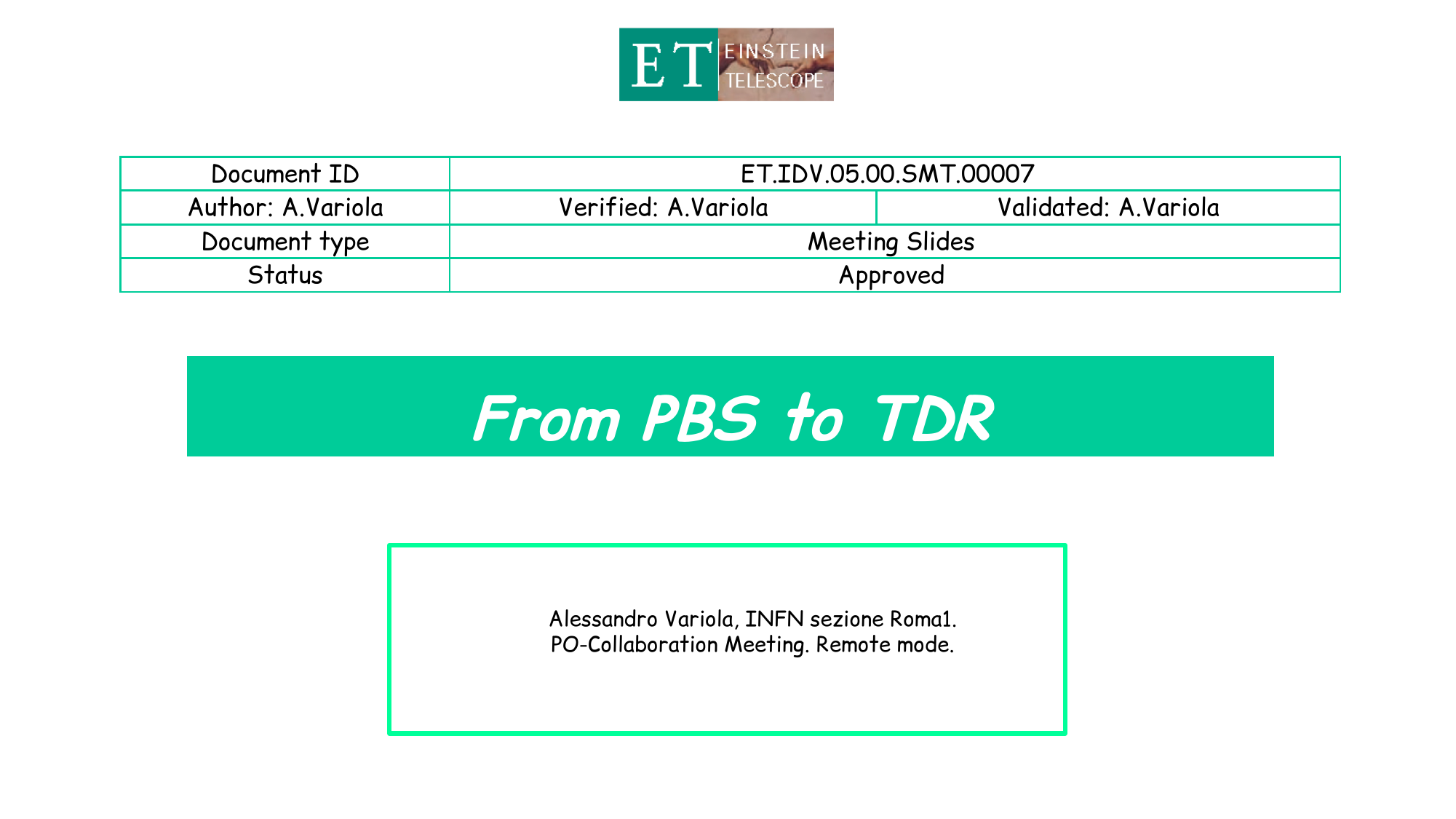

| Document ID | ET.IDV.05.00.SMT.00007 |  |
| --- | --- | --- |
| Author: A.Variola | Verified: A.Variola | Validated: A.Variola |
| Document type | Meeting Slides |  |
| Status | Approved |  |
# From PBS to TDR

Alessandro Variola, INFN sezione Roma1.
PO-Collaboration Meeting. Remote mode.